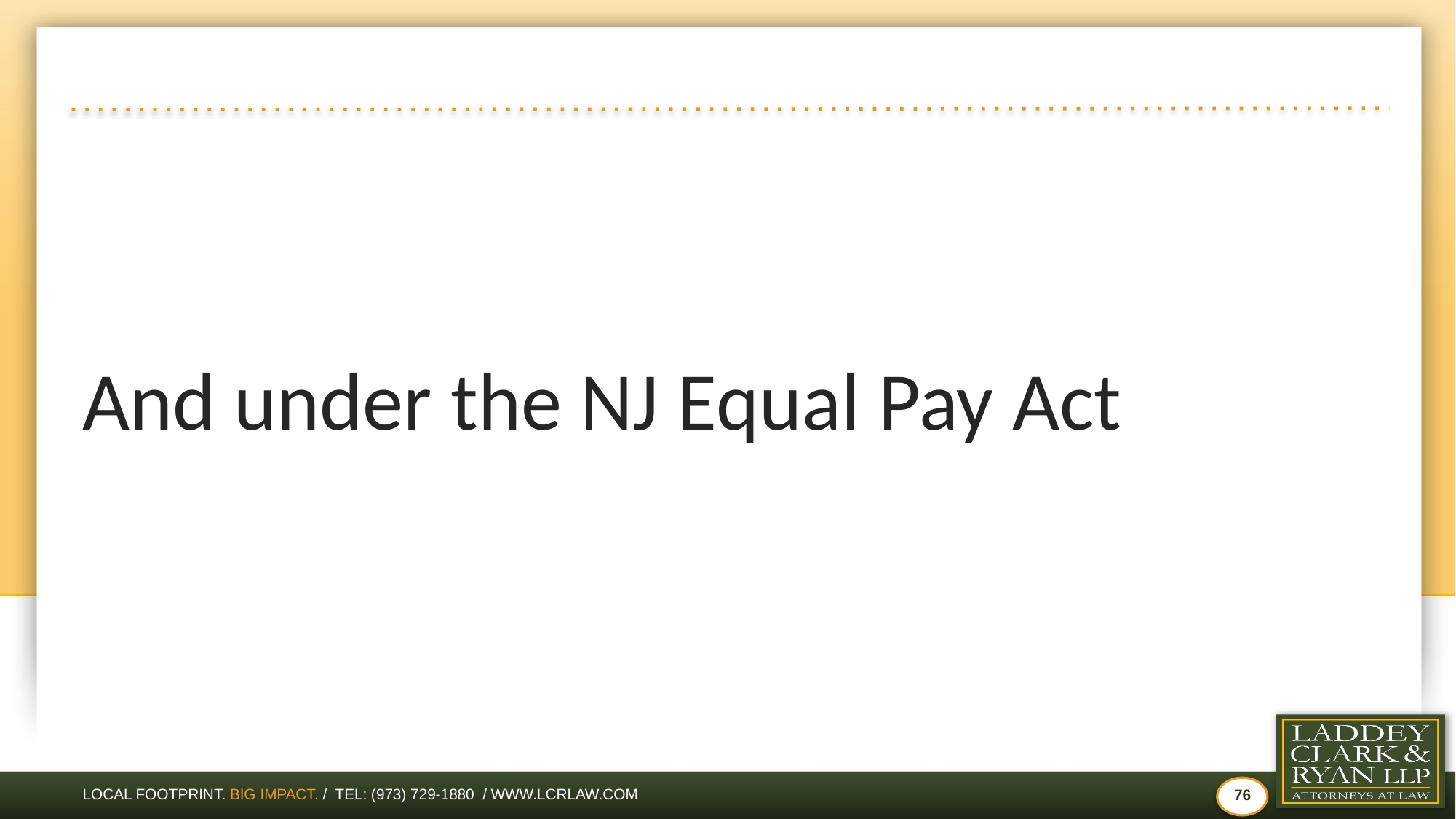

#

And under the NJ Equal Pay Act